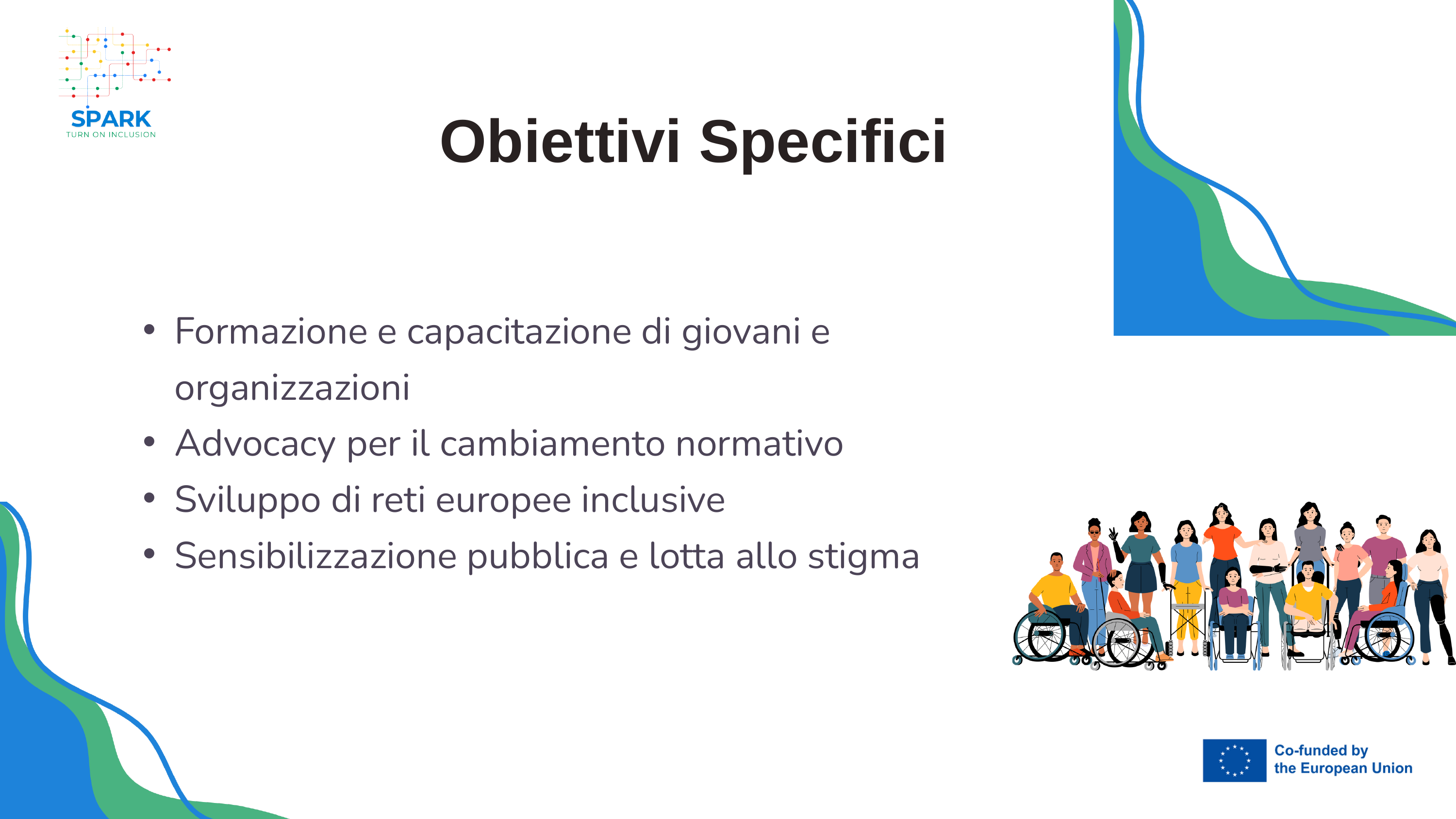

Obiettivi Specifici
Formazione e capacitazione di giovani e organizzazioni
Advocacy per il cambiamento normativo
Sviluppo di reti europee inclusive
Sensibilizzazione pubblica e lotta allo stigma